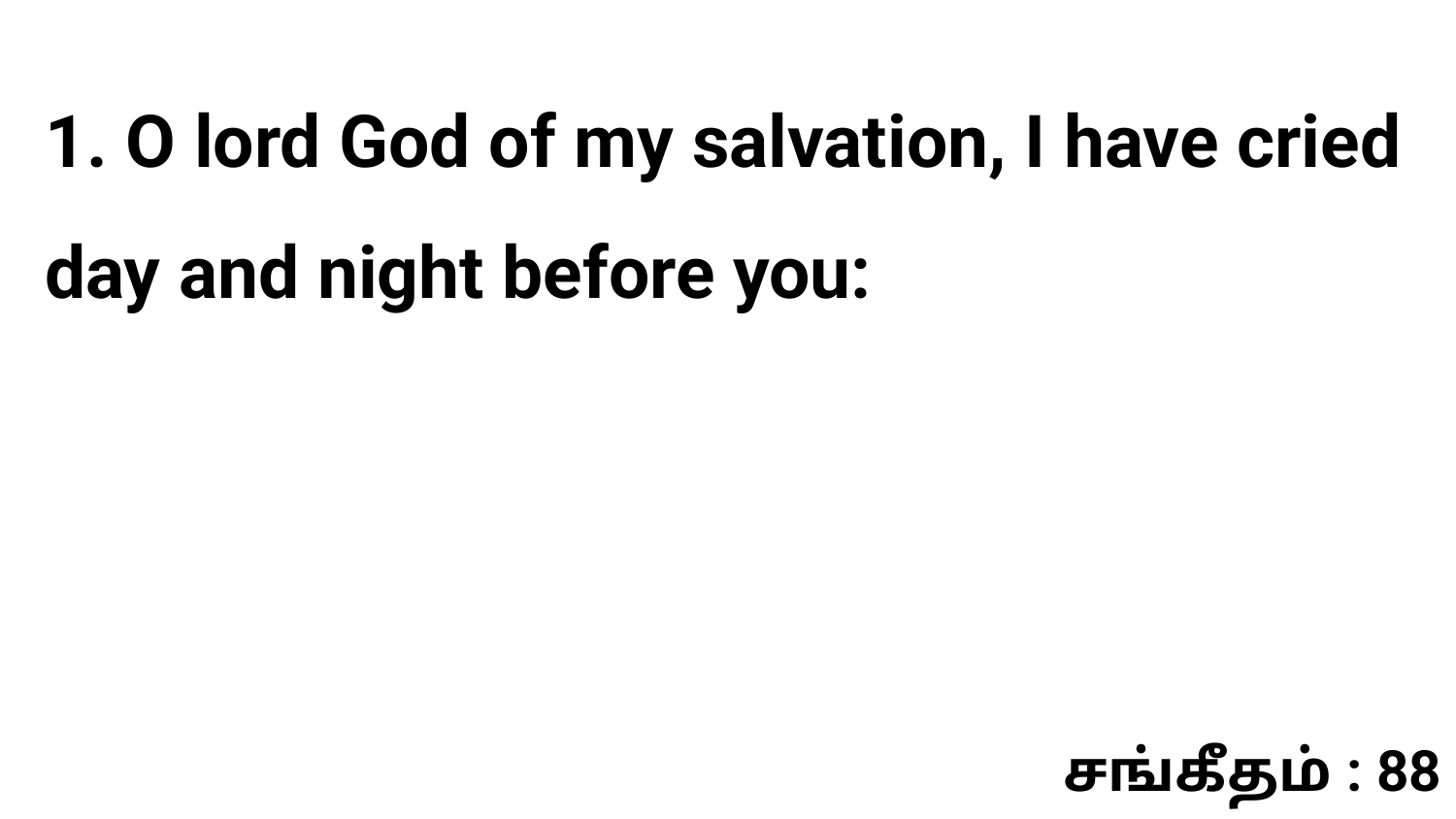

1. O lord God of my salvation, I have cried day and night before you:
சங்கீதம் : 88